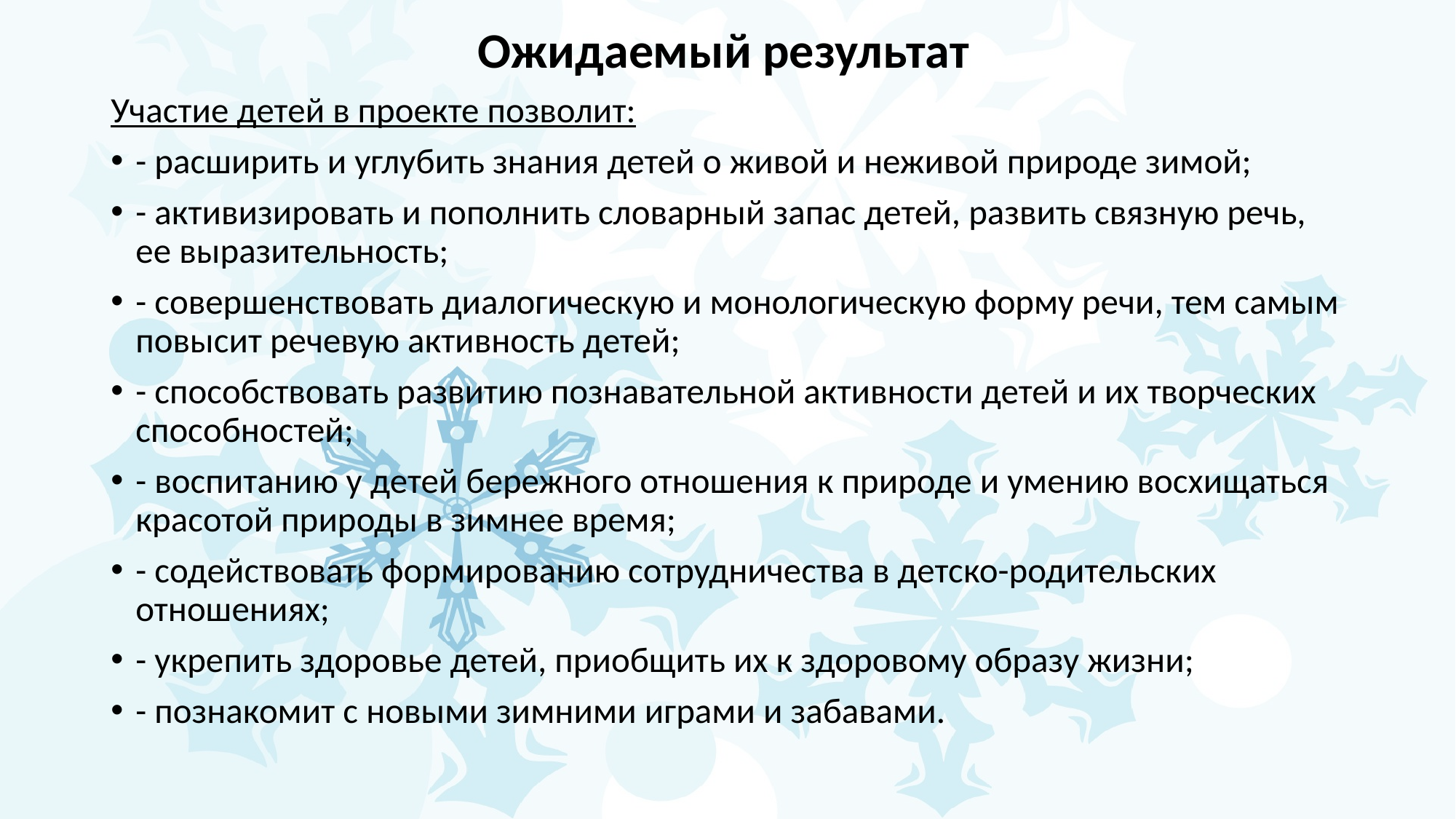

Ожидаемый результат
Участие детей в проекте позволит:
- расширить и углубить знания детей о живой и неживой природе зимой;
- активизировать и пополнить словарный запас детей, развить связную речь, ее выразительность;
- совершенствовать диалогическую и монологическую форму речи, тем самым повысит речевую активность детей;
- способствовать развитию познавательной активности детей и их творческих способностей;
- воспитанию у детей бережного отношения к природе и умению восхищаться красотой природы в зимнее время;
- содействовать формированию сотрудничества в детско-родительских отношениях;
- укрепить здоровье детей, приобщить их к здоровому образу жизни;
- познакомит с новыми зимними играми и забавами.